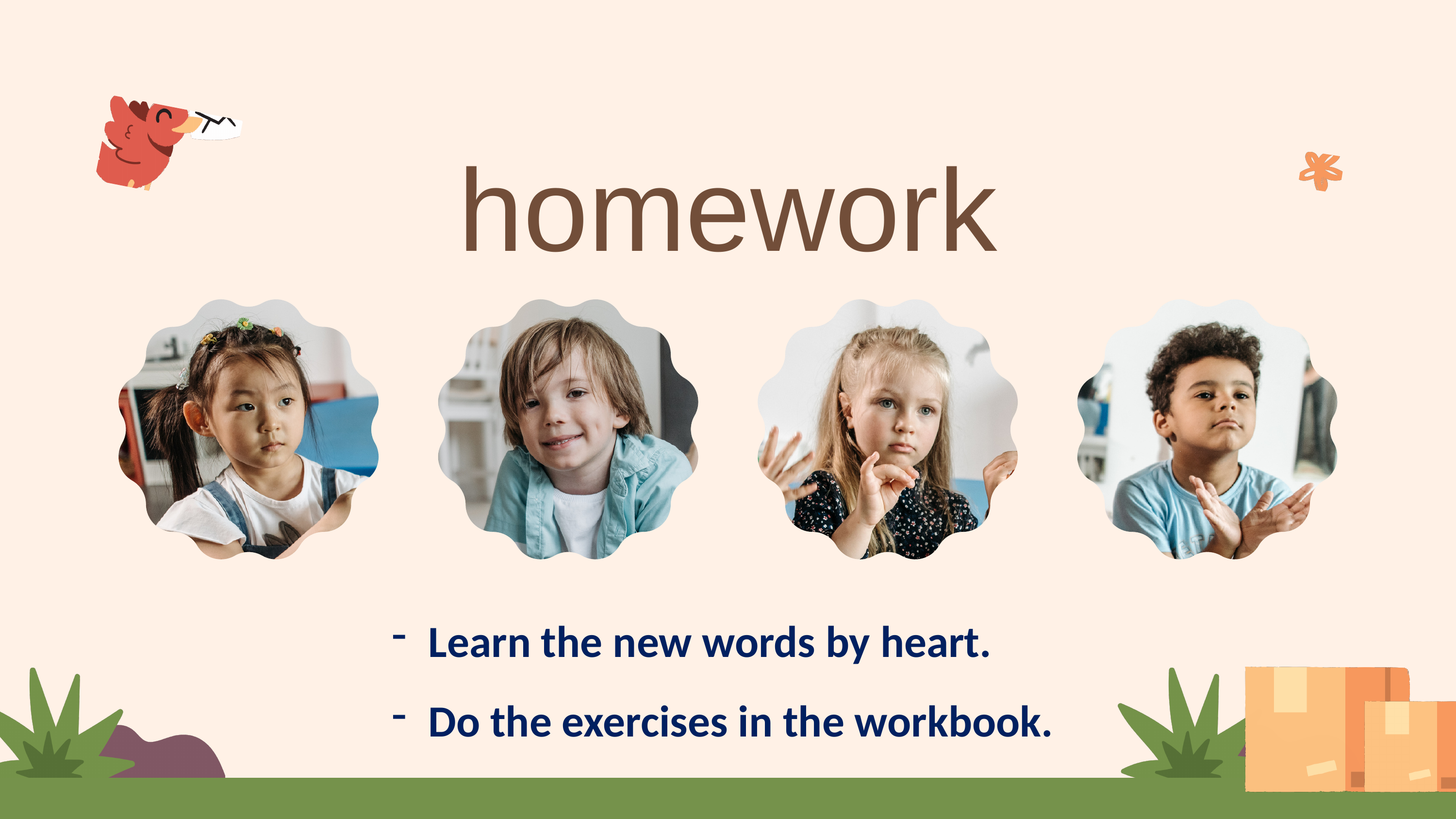

homework

Learn the new words by heart.
Do the exercises in the workbook.
Daniel
Hannah
Isabel
Aaron